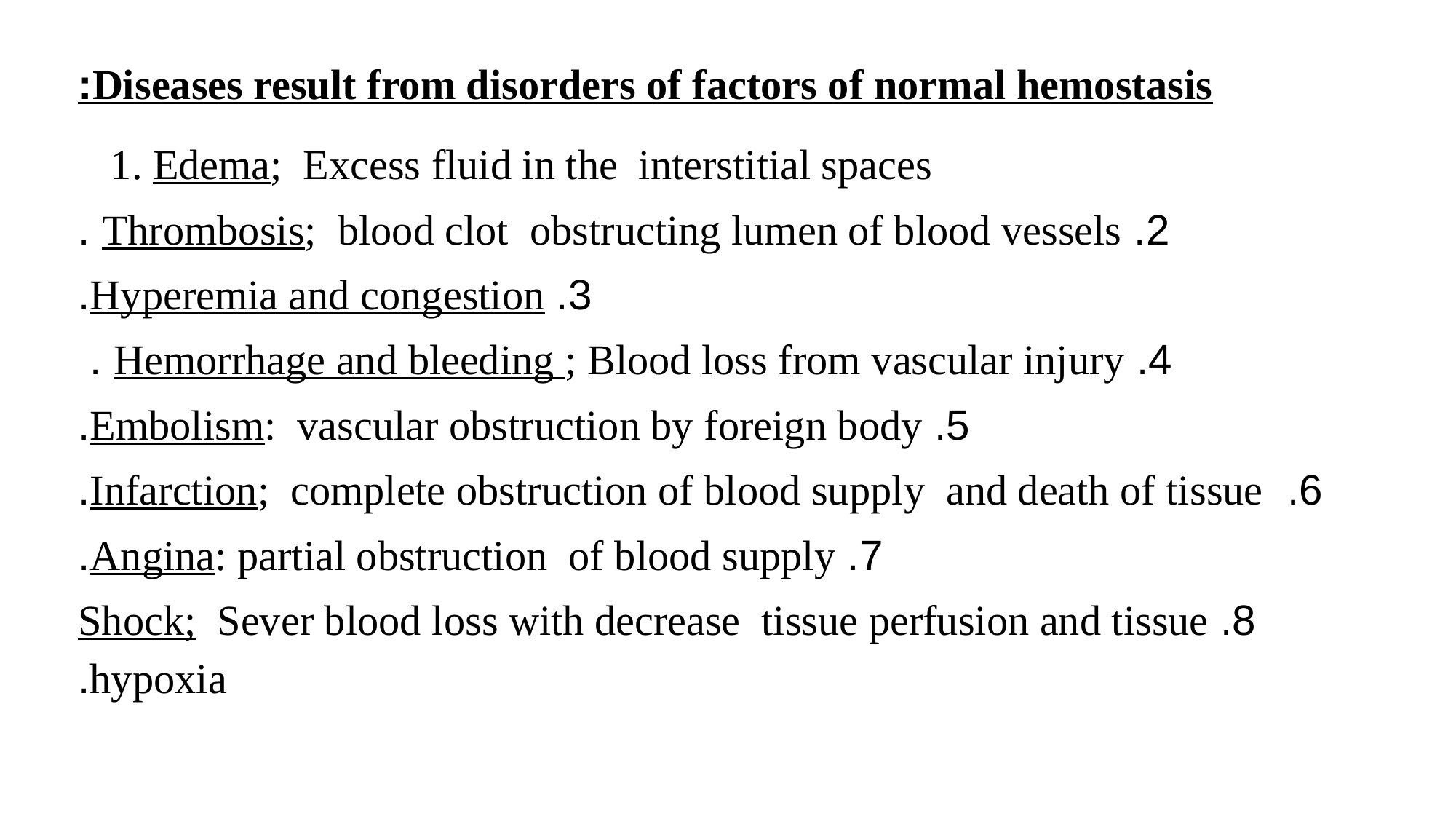

Diseases result from disorders of factors of normal hemostasis:
1. Edema;  Excess fluid in the  interstitial spaces
2. Thrombosis;  blood clot  obstructing lumen of blood vessels .
3. Hyperemia and congestion.
4. Hemorrhage and bleeding ; Blood loss from vascular injury .
5. Embolism:  vascular obstruction by foreign body.
6.  Infarction;  complete obstruction of blood supply  and death of tissue.
7. Angina: partial obstruction  of blood supply.
8. Shock;  Sever blood loss with decrease  tissue perfusion and tissue hypoxia.